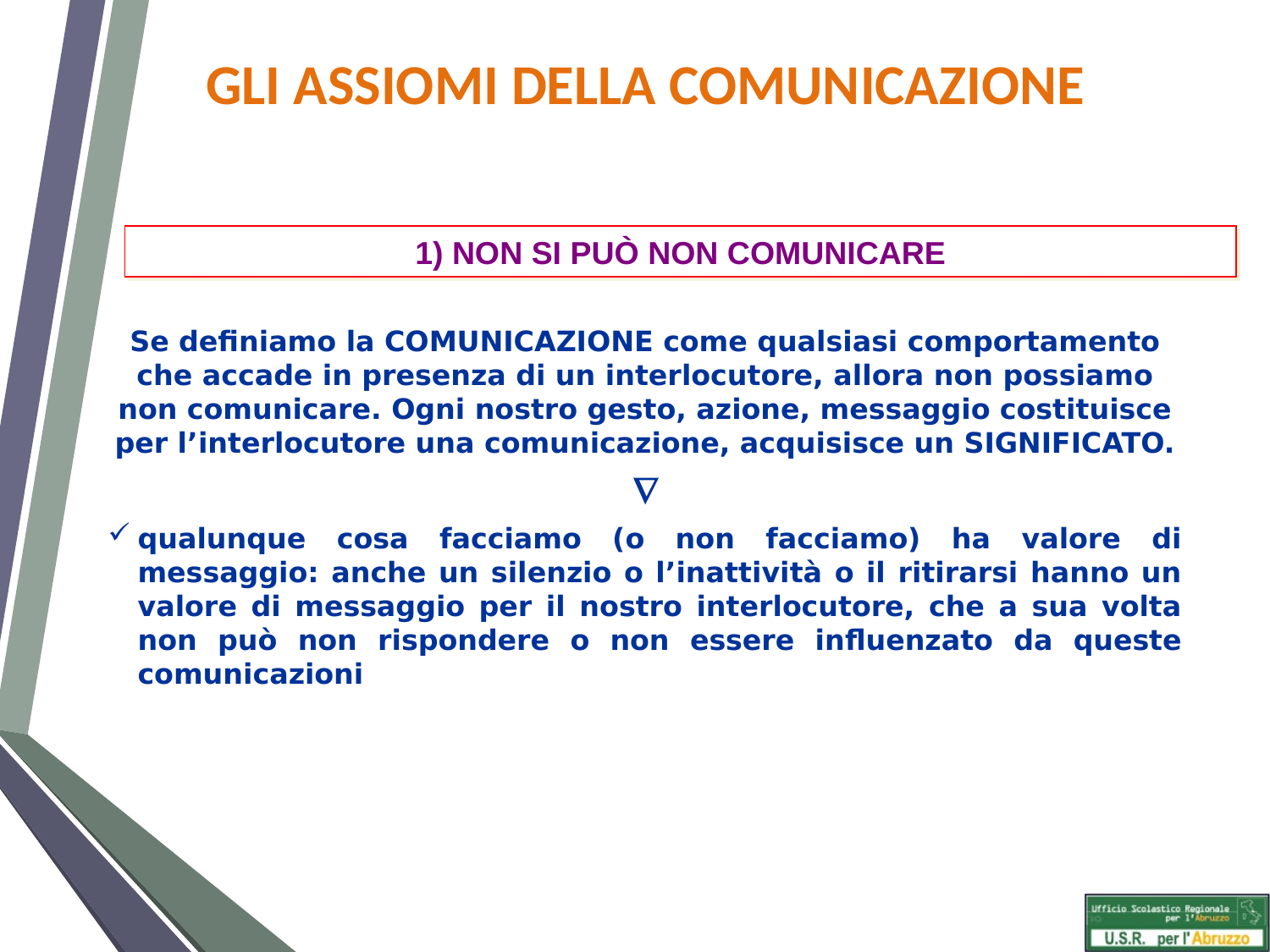

GLI ASSIOMI DELLA COMUNICAZIONE
1) NON SI PUÒ NON COMUNICARE
Se definiamo la COMUNICAZIONE come qualsiasi comportamento che accade in presenza di un interlocutore, allora non possiamo non comunicare. Ogni nostro gesto, azione, messaggio costituisce per l’interlocutore una comunicazione, acquisisce un SIGNIFICATO.
∇
qualunque cosa facciamo (o non facciamo) ha valore di messaggio: anche un silenzio o l’inattività o il ritirarsi hanno un valore di messaggio per il nostro interlocutore, che a sua volta non può non rispondere o non essere influenzato da queste comunicazioni